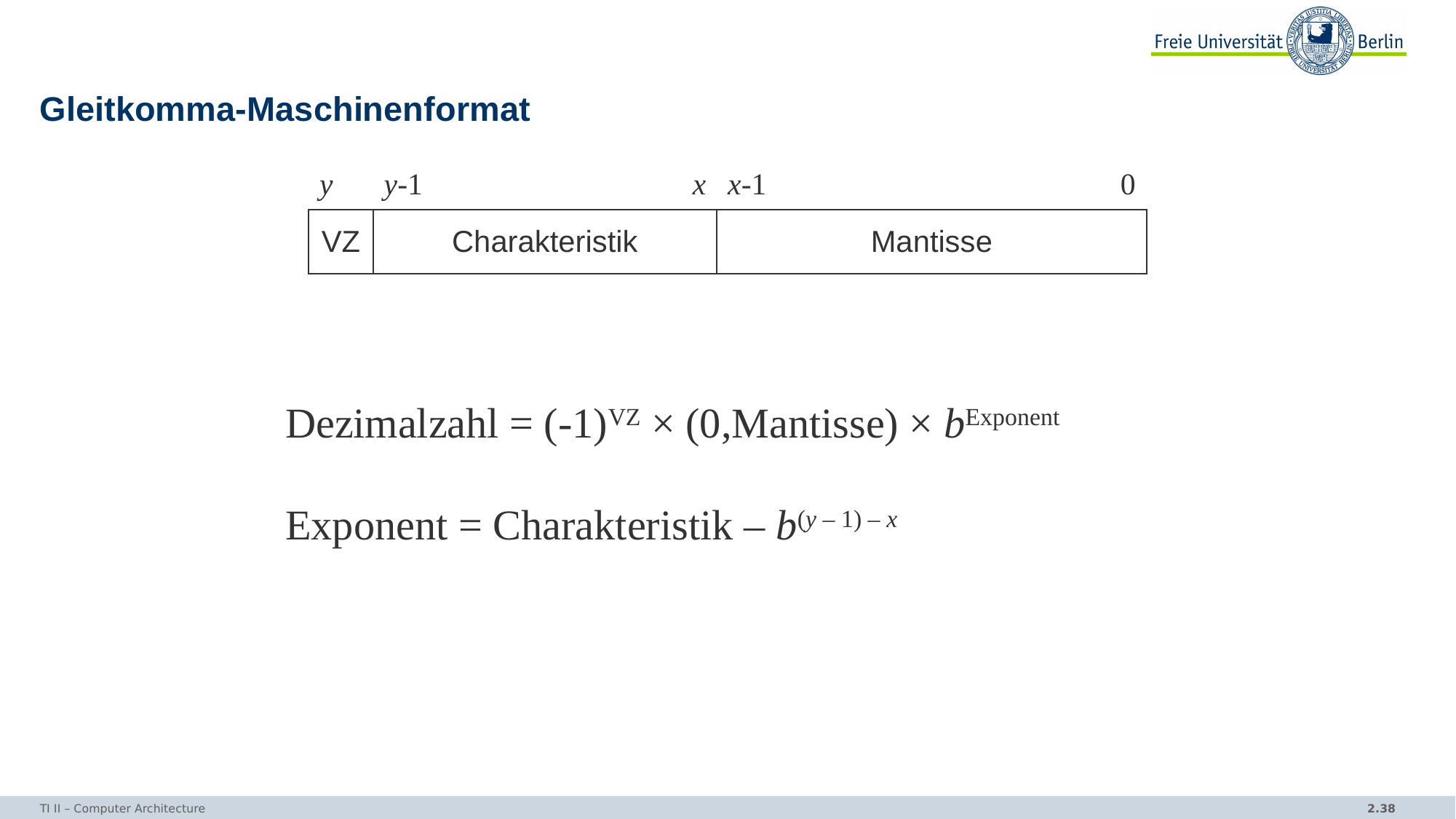

# Gleitkomma-Maschinenformat
| y | y-1 |  | x | x-1 |  | 0 |
| --- | --- | --- | --- | --- | --- | --- |
| VZ | Charakteristik |  |  | Mantisse |  |  |
Dezimalzahl = (-1)VZ × (0,Mantisse) × bExponent

Exponent = Charakteristik – b(y – 1) – x
TI II – Computer Architecture